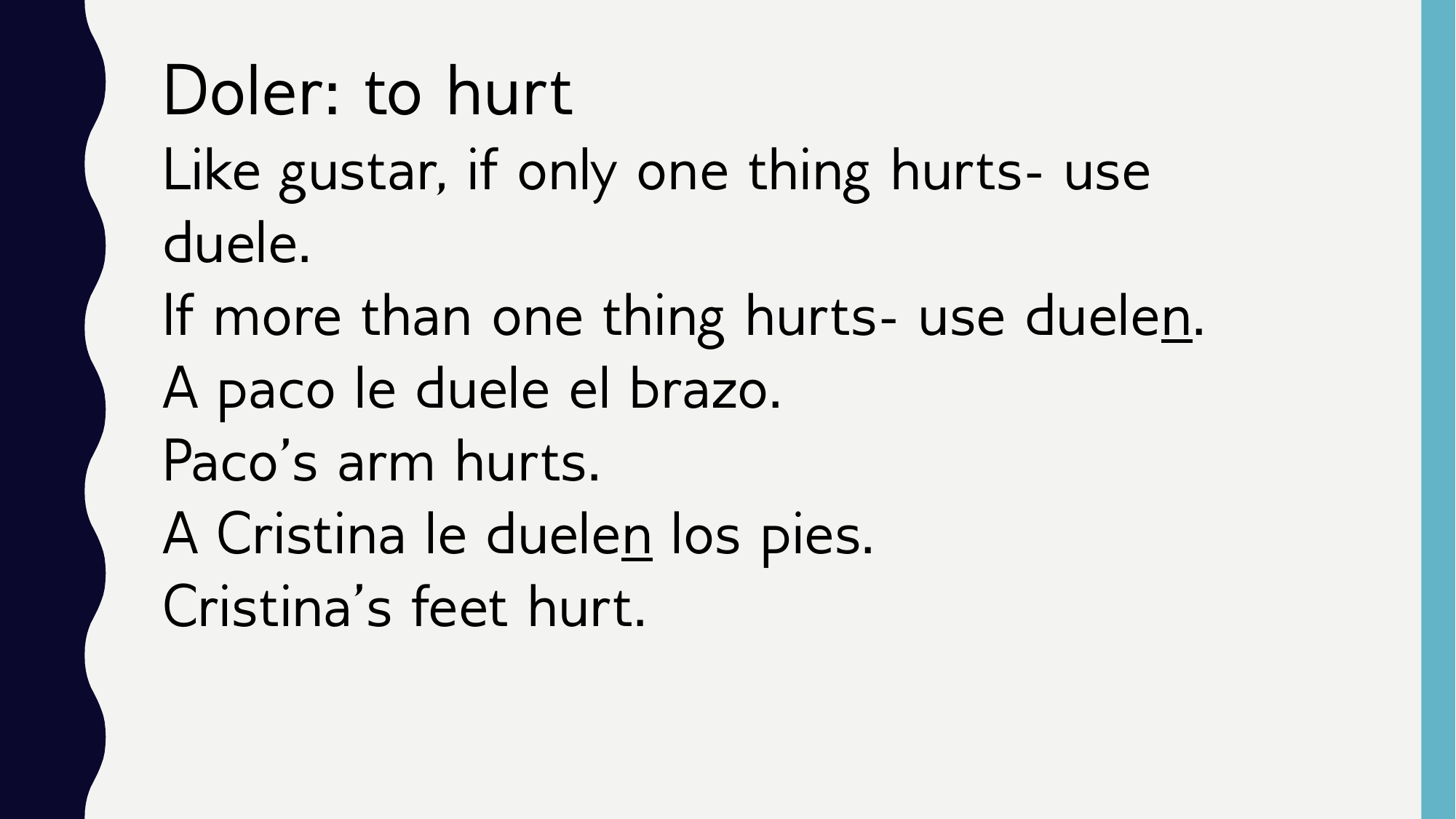

Doler: to hurt
Like gustar, if only one thing hurts- use duele.
If more than one thing hurts- use duelen.
A paco le duele el brazo.
Paco’s arm hurts.
A Cristina le duelen los pies.
Cristina’s feet hurt.